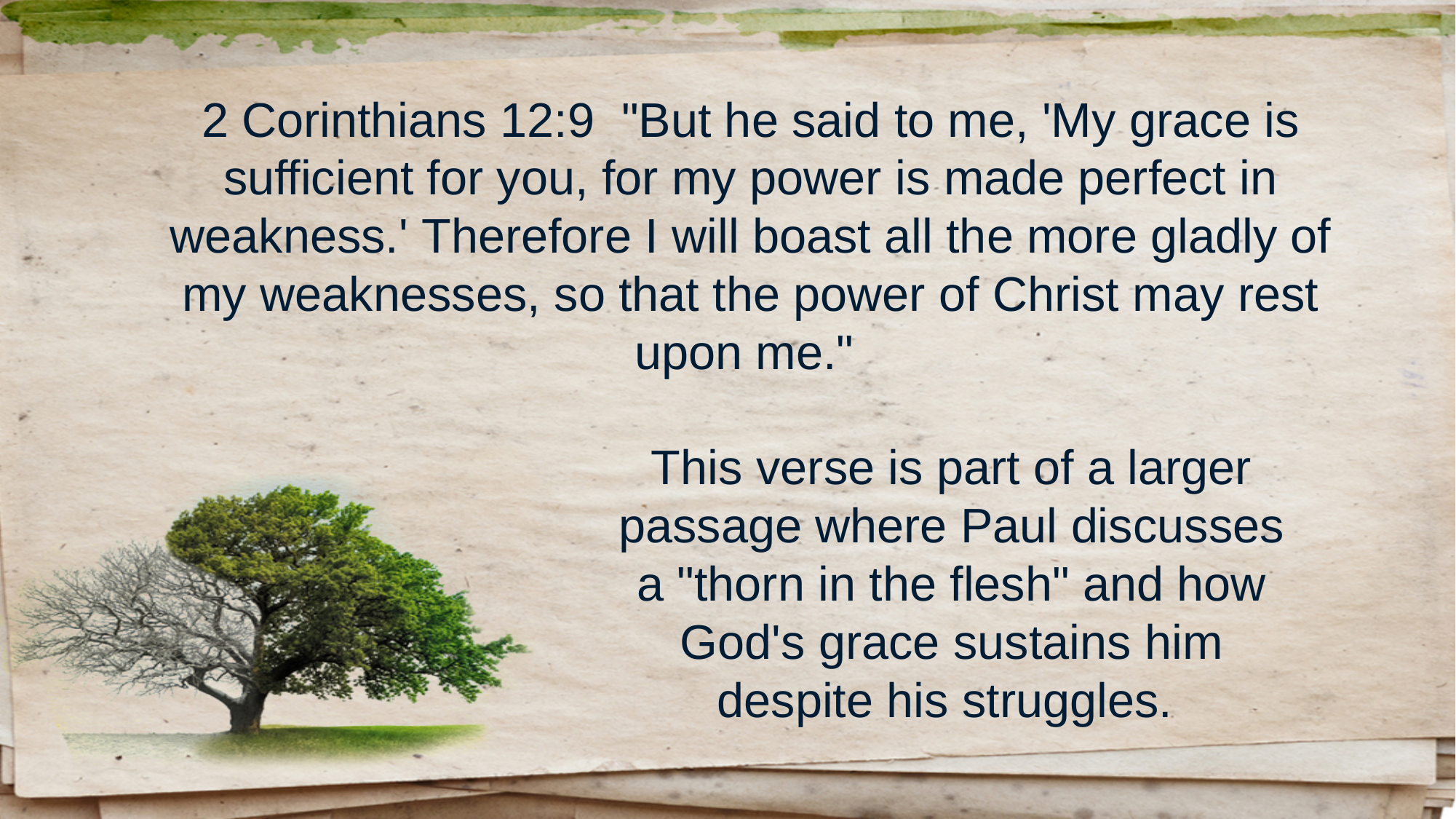

2 Corinthians 12:9  "But he said to me, 'My grace is sufficient for you, for my power is made perfect in weakness.' Therefore I will boast all the more gladly of my weaknesses, so that the power of Christ may rest upon me."
This verse is part of a larger passage where Paul discusses a "thorn in the flesh" and how God's grace sustains him despite his struggles.